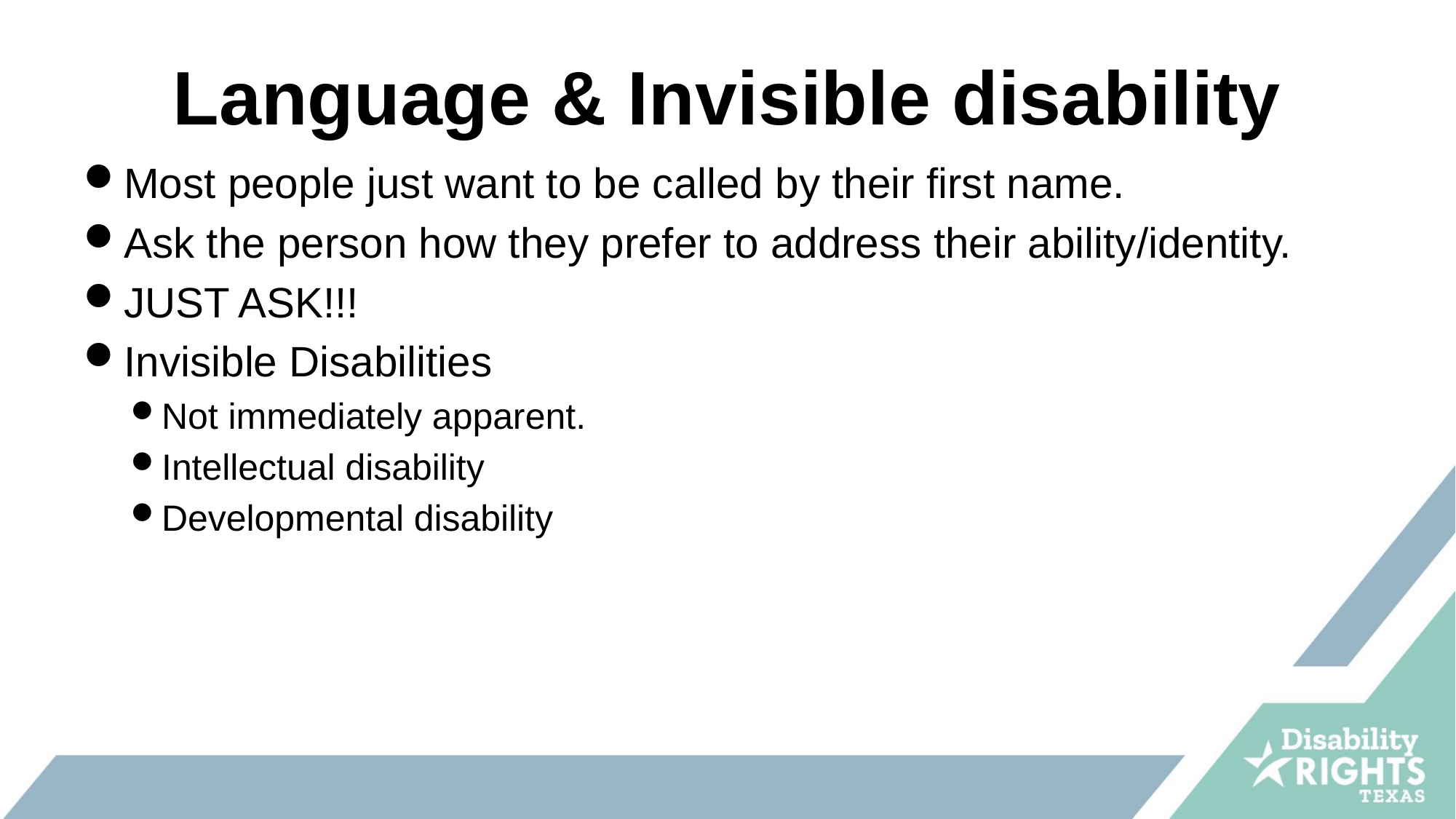

# Language & Invisible disability
Most people just want to be called by their first name.
Ask the person how they prefer to address their ability/identity.
JUST ASK!!!
Invisible Disabilities
Not immediately apparent.
Intellectual disability
Developmental disability